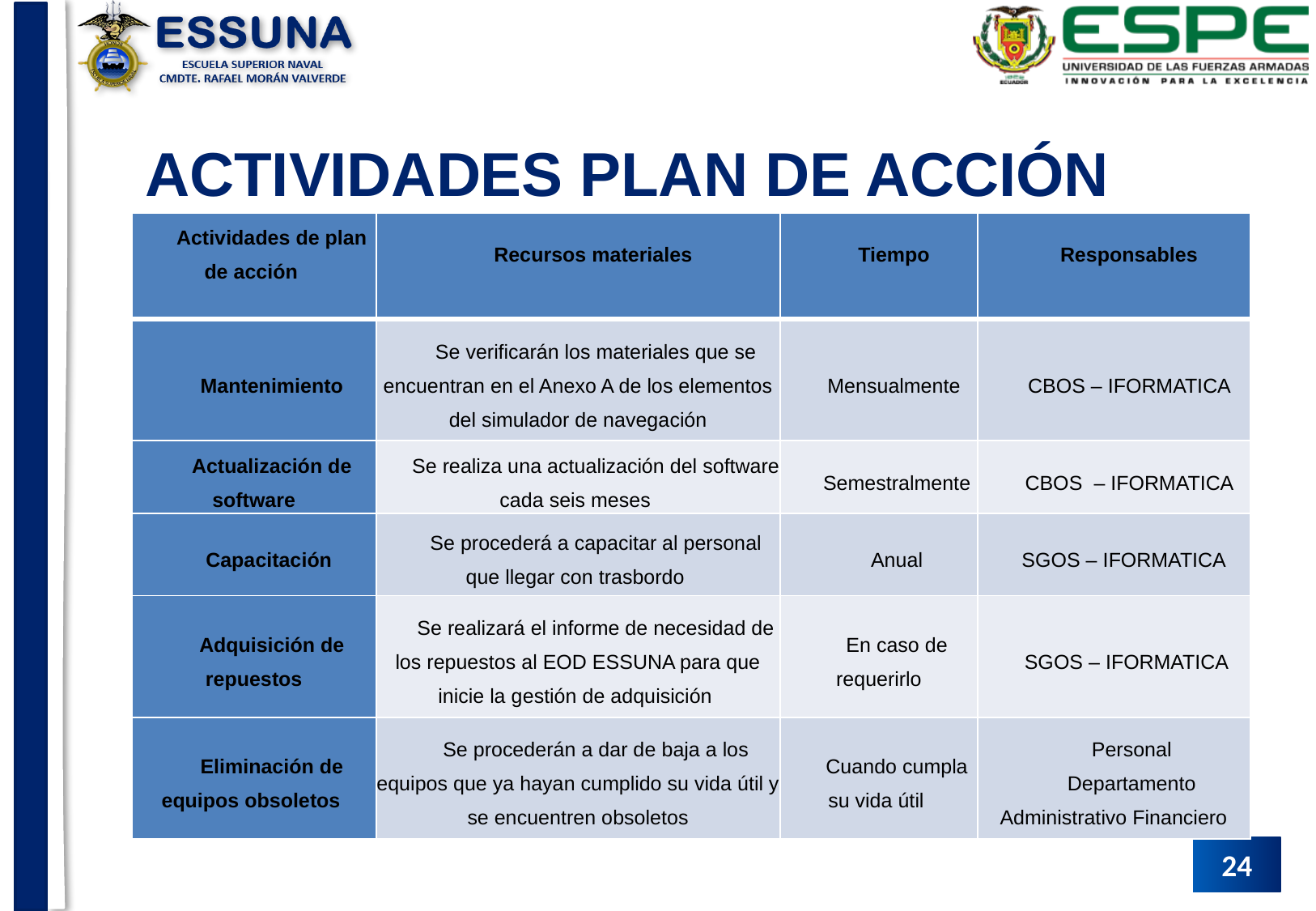

ACTIVIDADES PLAN DE ACCIÓN
| Actividades de plan de acción | Recursos materiales | Tiempo | Responsables |
| --- | --- | --- | --- |
| Mantenimiento | Se verificarán los materiales que se encuentran en el Anexo A de los elementos del simulador de navegación | Mensualmente | CBOS – IFORMATICA |
| Actualización de software | Se realiza una actualización del software cada seis meses | Semestralmente | CBOS – IFORMATICA |
| Capacitación | Se procederá a capacitar al personal que llegar con trasbordo | Anual | SGOS – IFORMATICA |
| Adquisición de repuestos | Se realizará el informe de necesidad de los repuestos al EOD ESSUNA para que inicie la gestión de adquisición | En caso de requerirlo | SGOS – IFORMATICA |
| Eliminación de equipos obsoletos | Se procederán a dar de baja a los equipos que ya hayan cumplido su vida útil y se encuentren obsoletos | Cuando cumpla su vida útil | Personal Departamento Administrativo Financiero |
24